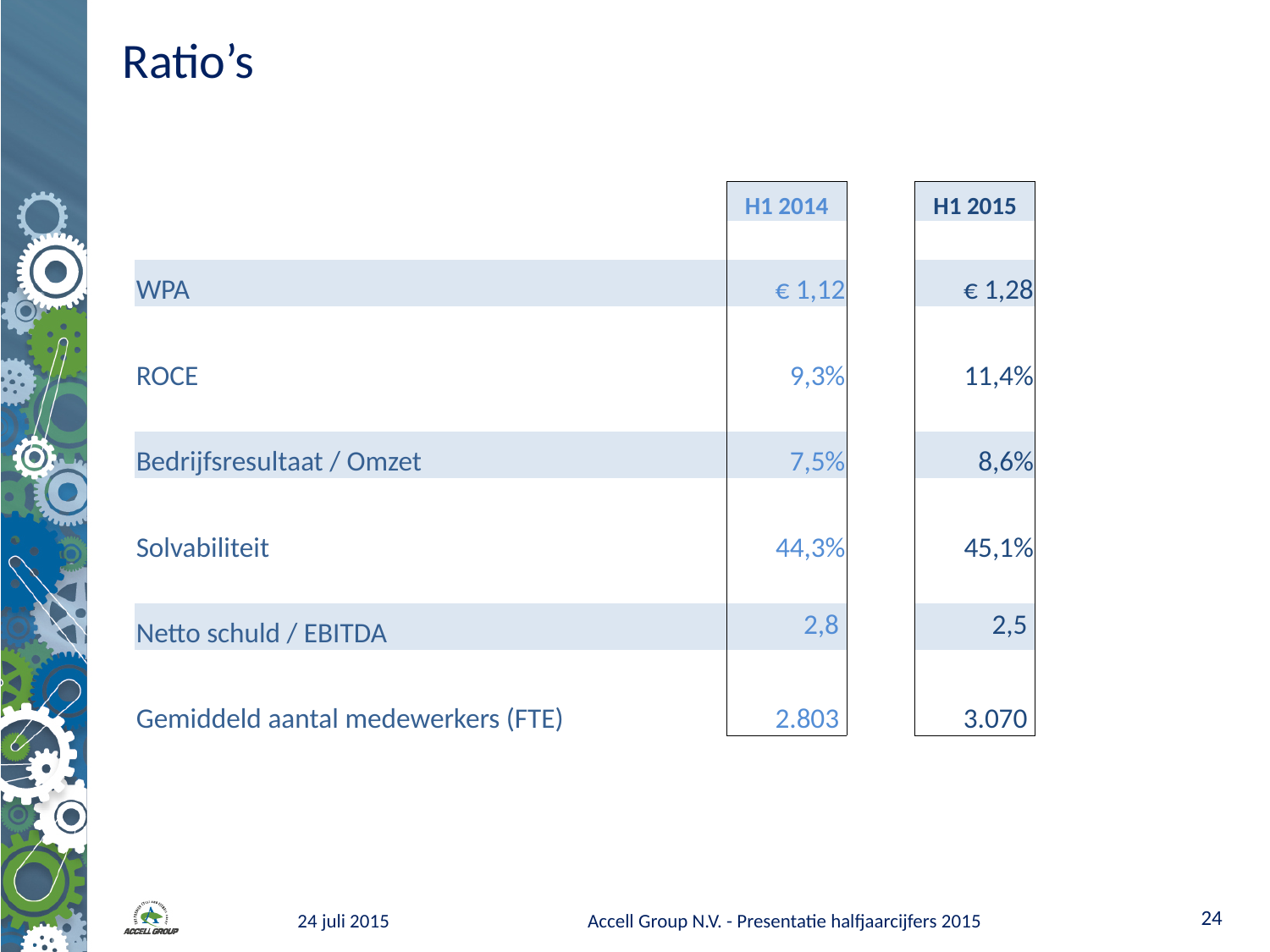

# Ratio’s
|  | H1 2014 |  | H1 2015 |
| --- | --- | --- | --- |
|  |  |  |  |
| WPA | € 1,12 |  | € 1,28 |
|  |  |  |  |
| ROCE | 9,3% |  | 11,4% |
|  |  |  |  |
| Bedrijfsresultaat / Omzet | 7,5% |  | 8,6% |
|  |  |  |  |
| Solvabiliteit | 44,3% |  | 45,1% |
|  |  |  |  |
| Netto schuld / EBITDA | 2,8 |  | 2,5 |
|  |  |  |  |
| Gemiddeld aantal medewerkers (FTE) | 2.803 |  | 3.070 |
24
24 juli 2015
Accell Group N.V. - Presentatie halfjaarcijfers 2015